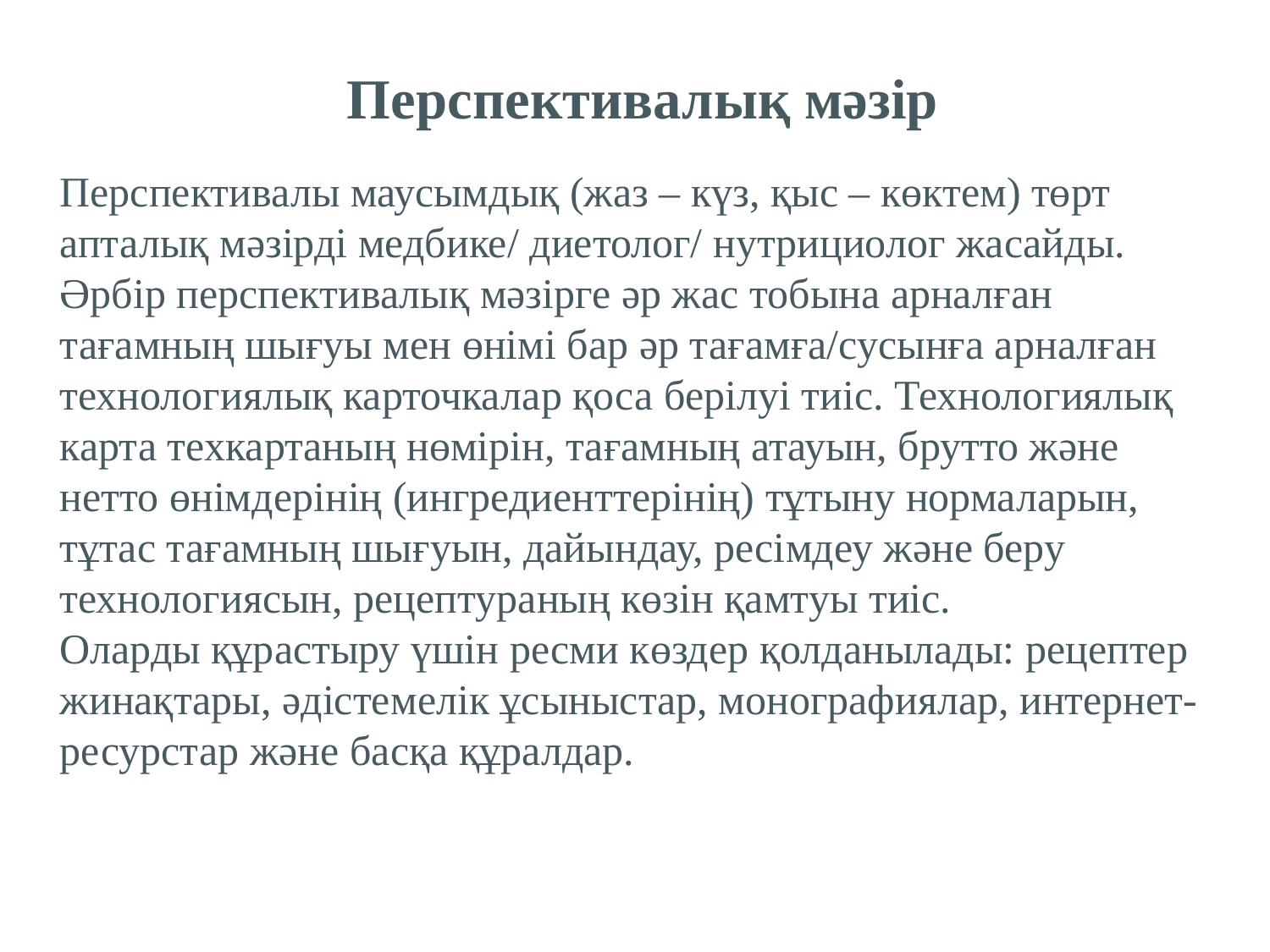

Перспективалы маусымдық (жаз – күз, қыс – көктем) төрт апталық мәзірді медбике/ диетолог/ нутрициолог жасайды.
Әрбір перспективалық мәзірге әр жас тобына арналған тағамның шығуы мен өнімі бар әр тағамға/сусынға арналған технологиялық карточкалар қоса берілуі тиіс. Технологиялық карта техкартаның нөмірін, тағамның атауын, брутто және нетто өнімдерінің (ингредиенттерінің) тұтыну нормаларын, тұтас тағамның шығуын, дайындау, ресімдеу және беру технологиясын, рецептураның көзін қамтуы тиіс.
Оларды құрастыру үшін ресми көздер қолданылады: рецептер жинақтары, әдістемелік ұсыныстар, монографиялар, интернет-ресурстар және басқа құралдар.
Перспективалық мәзір